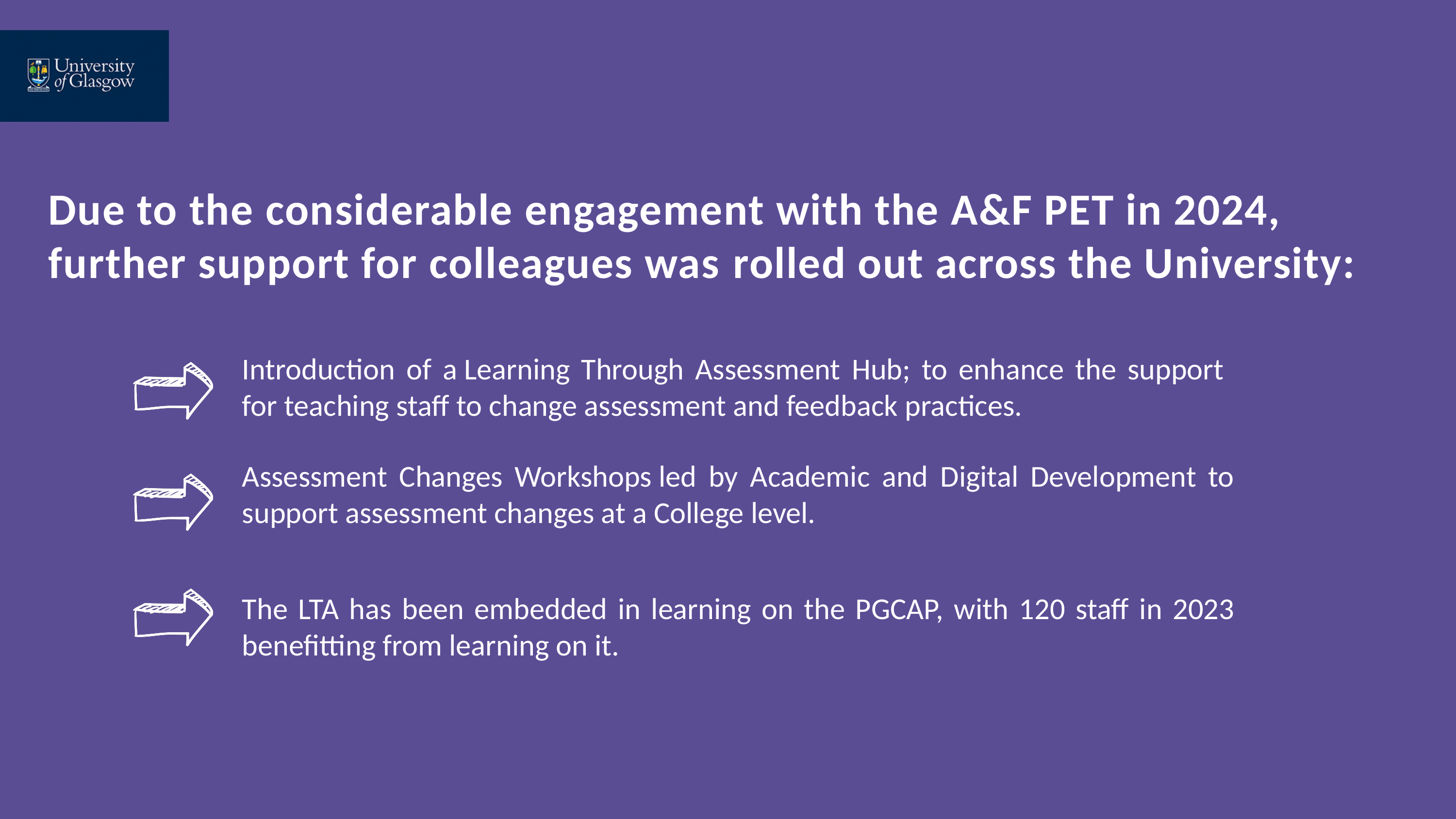

Due to the considerable engagement with the A&F PET in 2024, further support for colleagues was rolled out across the University:
Introduction of a Learning Through Assessment Hub; to enhance the support for teaching staff to change assessment and feedback practices.

Assessment Changes Workshops led by Academic and Digital Development to support assessment changes at a College level.

The LTA has been embedded in learning on the PGCAP, with 120 staff in 2023 benefitting from learning on it.